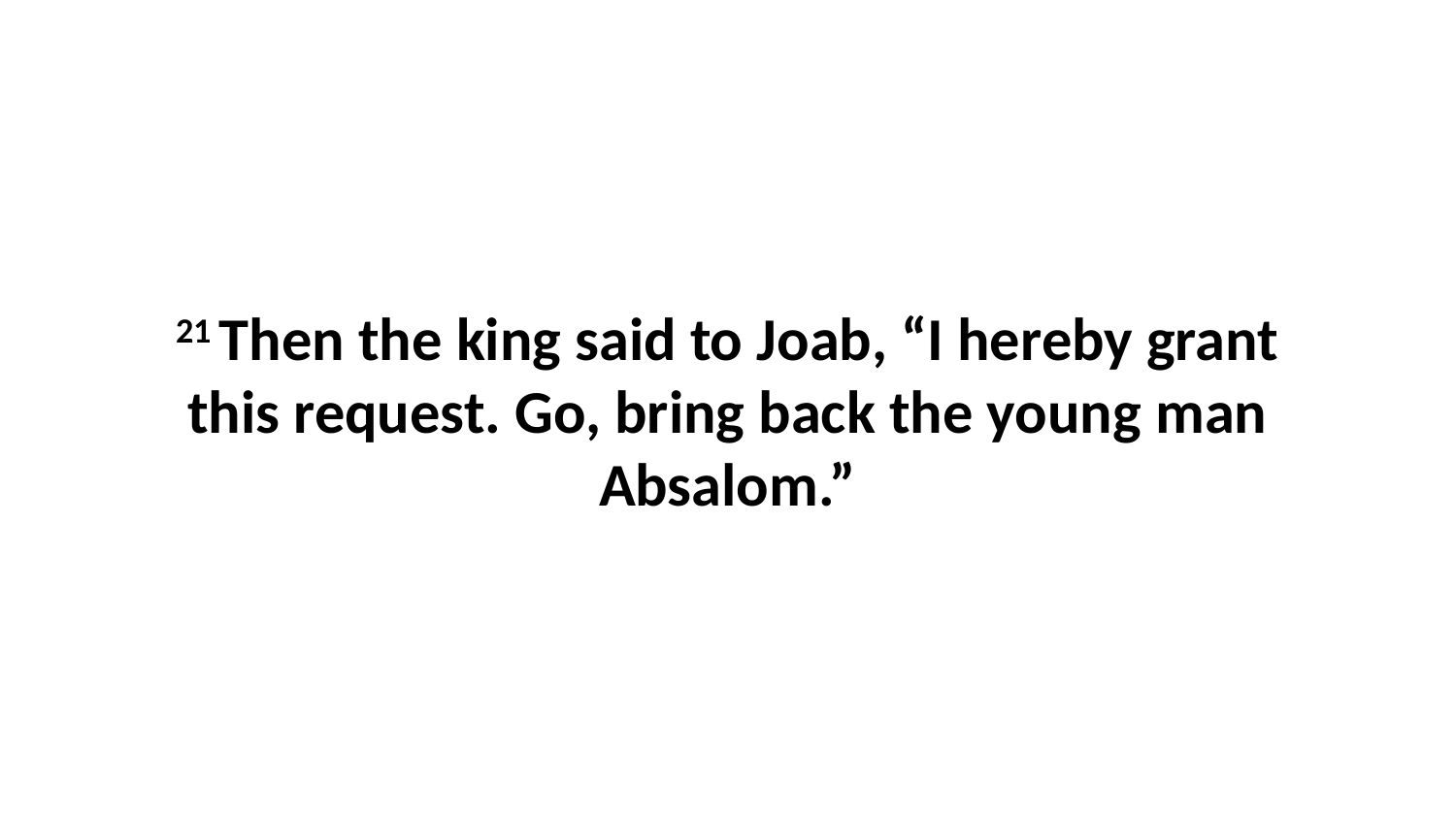

21 Then the king said to Joab, “I hereby grant this request. Go, bring back the young man Absalom.”